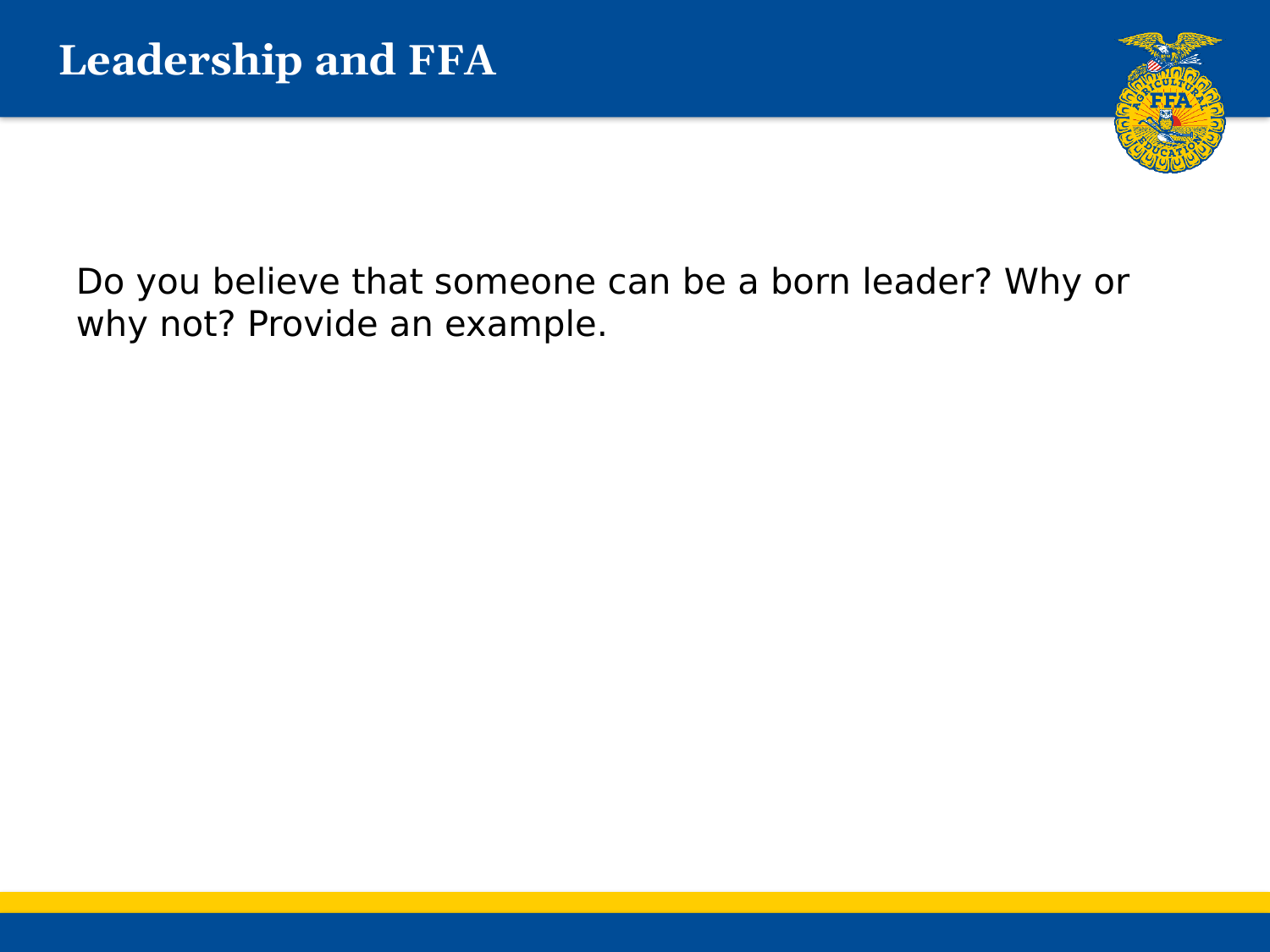

# Leadership and FFA
Do you believe that someone can be a born leader? Why or why not? Provide an example.